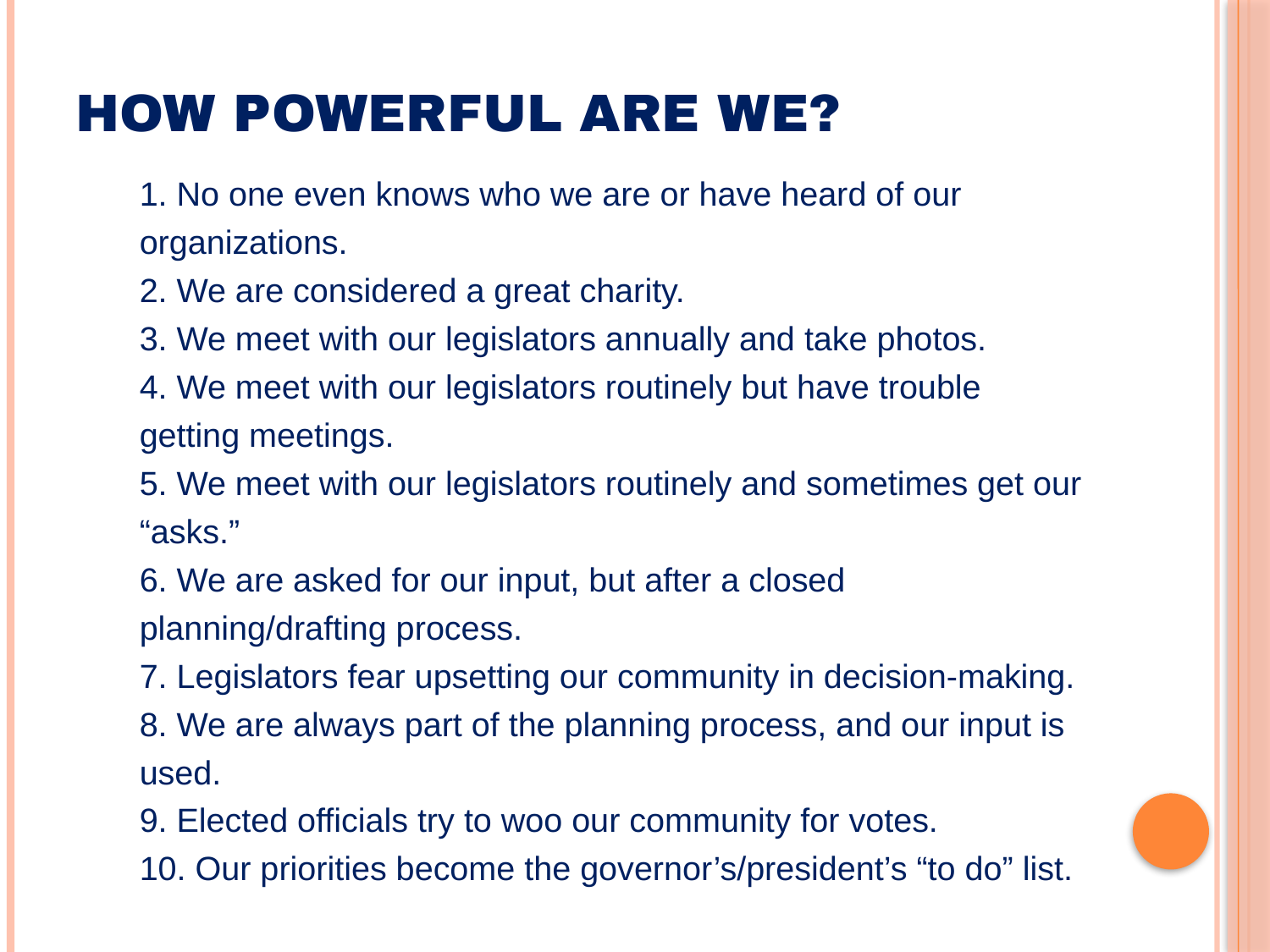

# How Powerful Are We?
1. No one even knows who we are or have heard of our organizations.
2. We are considered a great charity.
3. We meet with our legislators annually and take photos.
4. We meet with our legislators routinely but have trouble getting meetings.
5. We meet with our legislators routinely and sometimes get our “asks.”
6. We are asked for our input, but after a closed planning/drafting process.
7. Legislators fear upsetting our community in decision-making.
8. We are always part of the planning process, and our input is used.
9. Elected officials try to woo our community for votes.
10. Our priorities become the governor’s/president’s “to do” list.